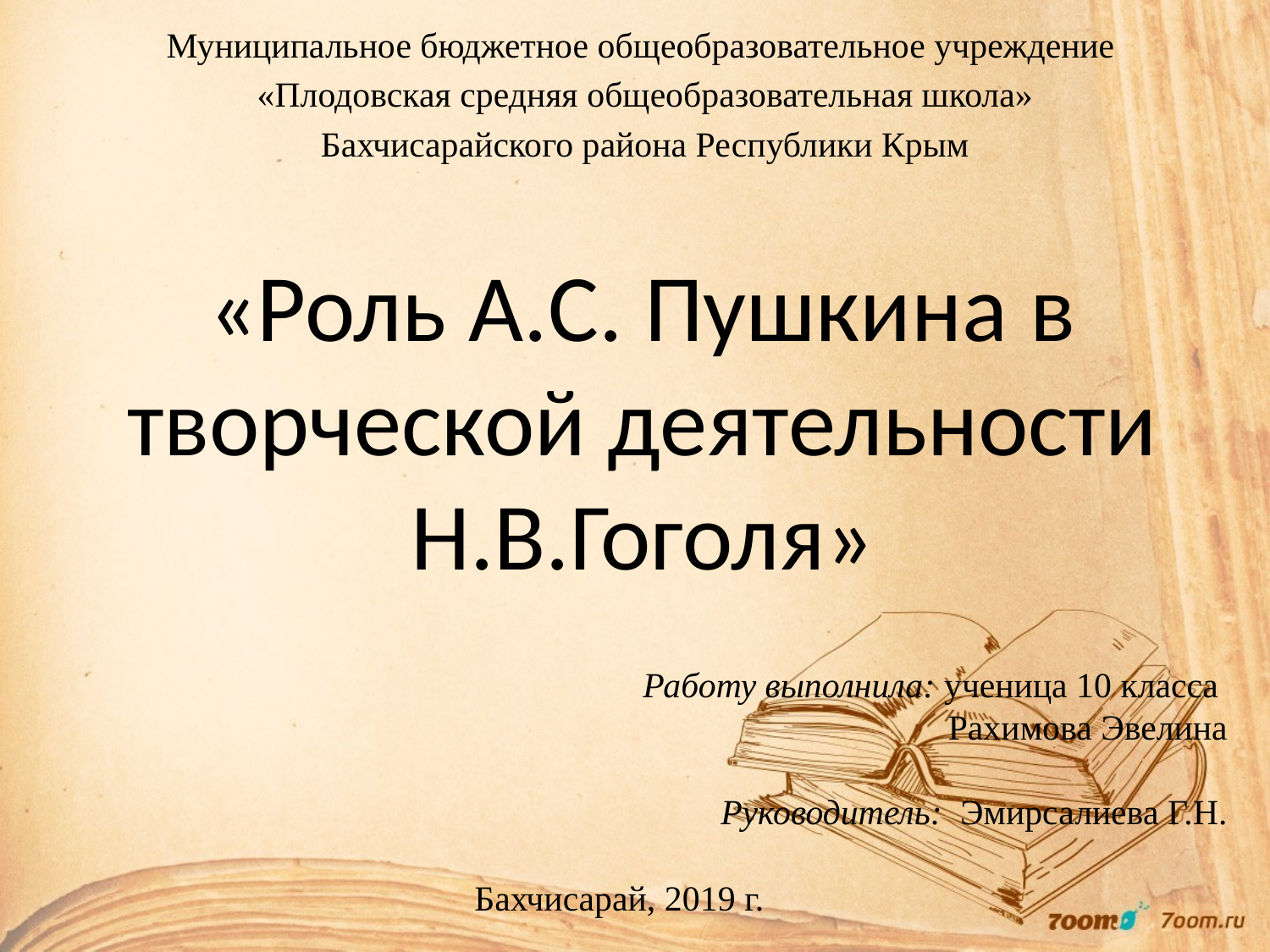

Муниципальное бюджетное общеобразовательное учреждение
 «Плодовская средняя общеобразовательная школа»
Бахчисарайского района Республики Крым
# «Роль А.С. Пушкина в творческой деятельности Н.В.Гоголя»
Работу выполнила: ученица 10 класса
Рахимова Эвелина

Руководитель:  Эмирсалиева Г.Н.

Бахчисарай, 2019 г.